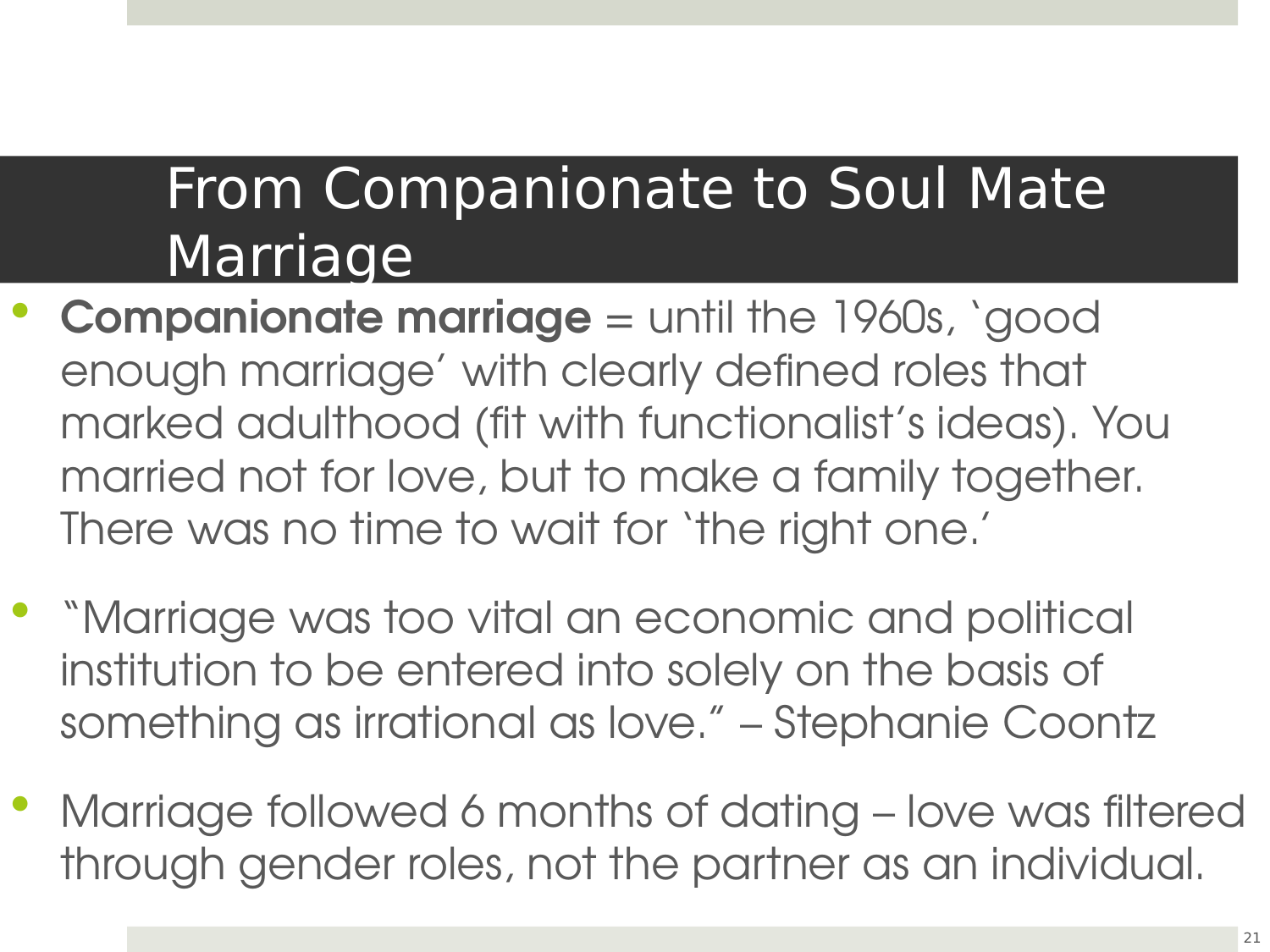

From Companionate to Soul Mate Marriage
Companionate marriage = until the 1960s, ‘good enough marriage’ with clearly defined roles that marked adulthood (fit with functionalist’s ideas). You married not for love, but to make a family together. There was no time to wait for ‘the right one.’
“Marriage was too vital an economic and political institution to be entered into solely on the basis of something as irrational as love.” – Stephanie Coontz
Marriage followed 6 months of dating – love was filtered through gender roles, not the partner as an individual.
21